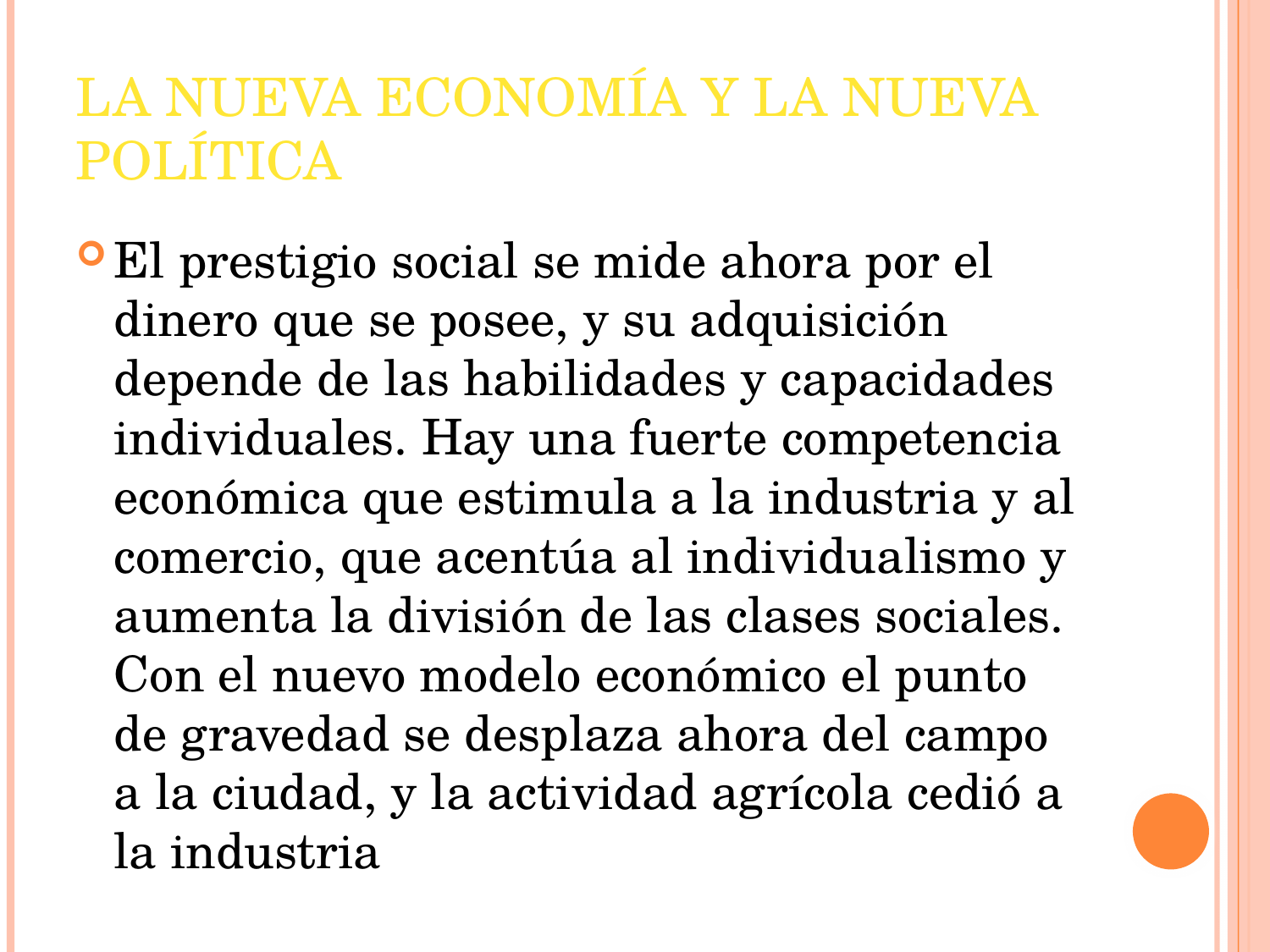

# LA NUEVA ECONOMÍA Y LA NUEVA POLÍTICA
El prestigio social se mide ahora por el dinero que se posee, y su adquisición depende de las habilidades y capacidades individuales. Hay una fuerte competencia económica que estimula a la industria y al comercio, que acentúa al individualismo y aumenta la división de las clases sociales. Con el nuevo modelo económico el punto de gravedad se desplaza ahora del campo a la ciudad, y la actividad agrícola cedió a la industria